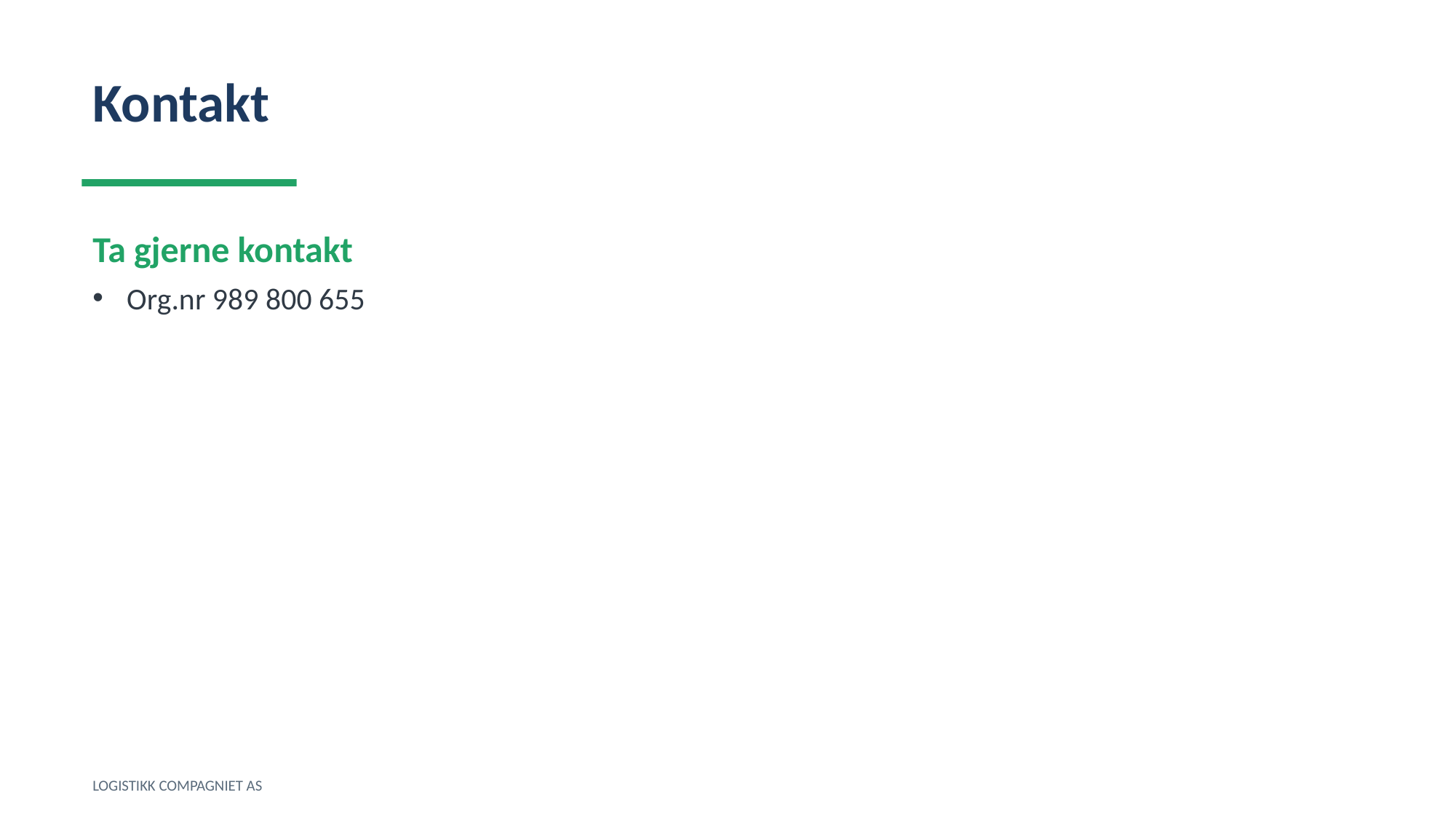

Kontakt

Ta gjerne kontakt
Org.nr 989 800 655
LOGISTIKK COMPAGNIET AS